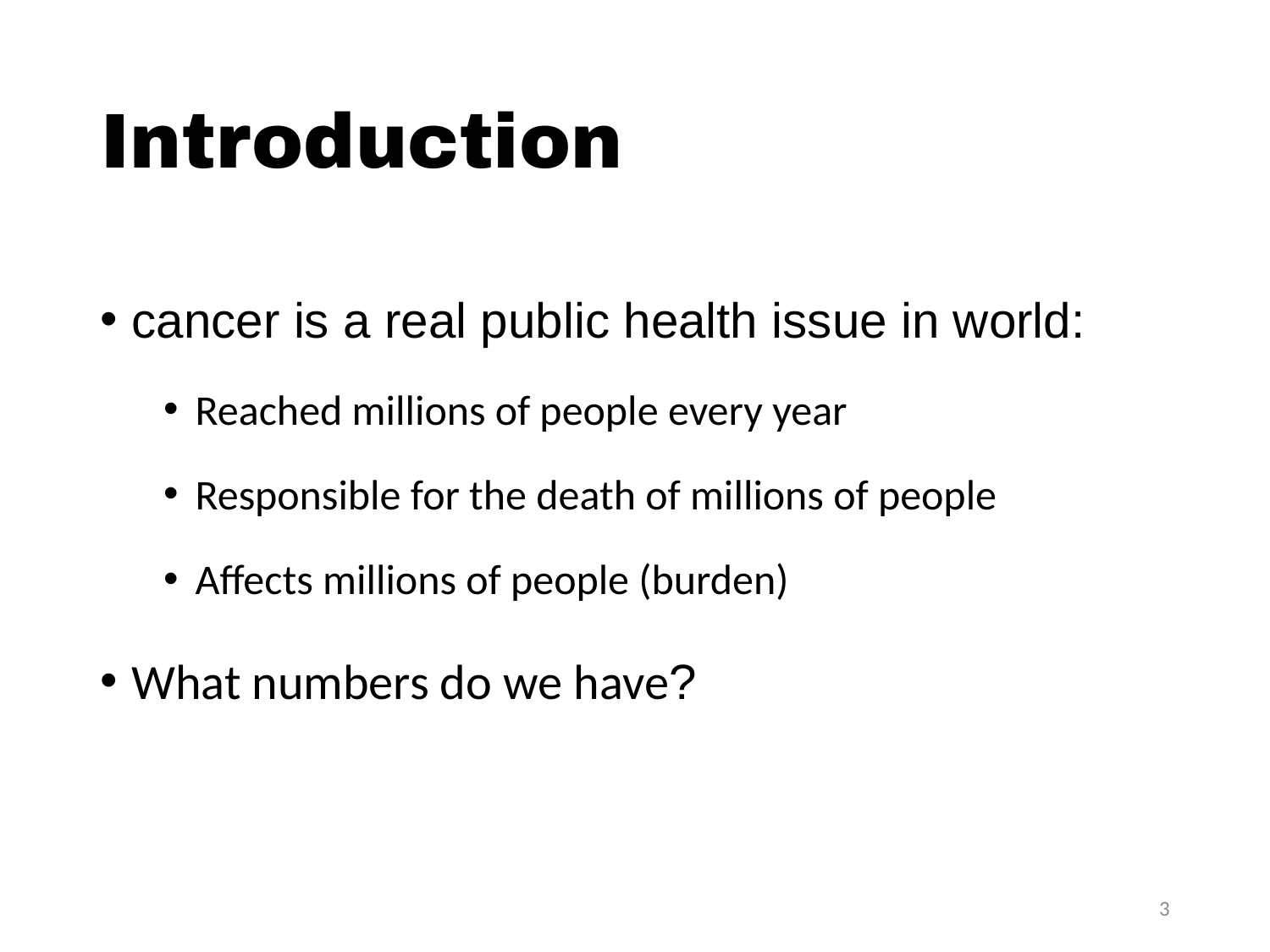

# Introduction
cancer is a real public health issue in world:
Reached millions of people every year
Responsible for the death of millions of people
Affects millions of people (burden)
What numbers do we have?
3